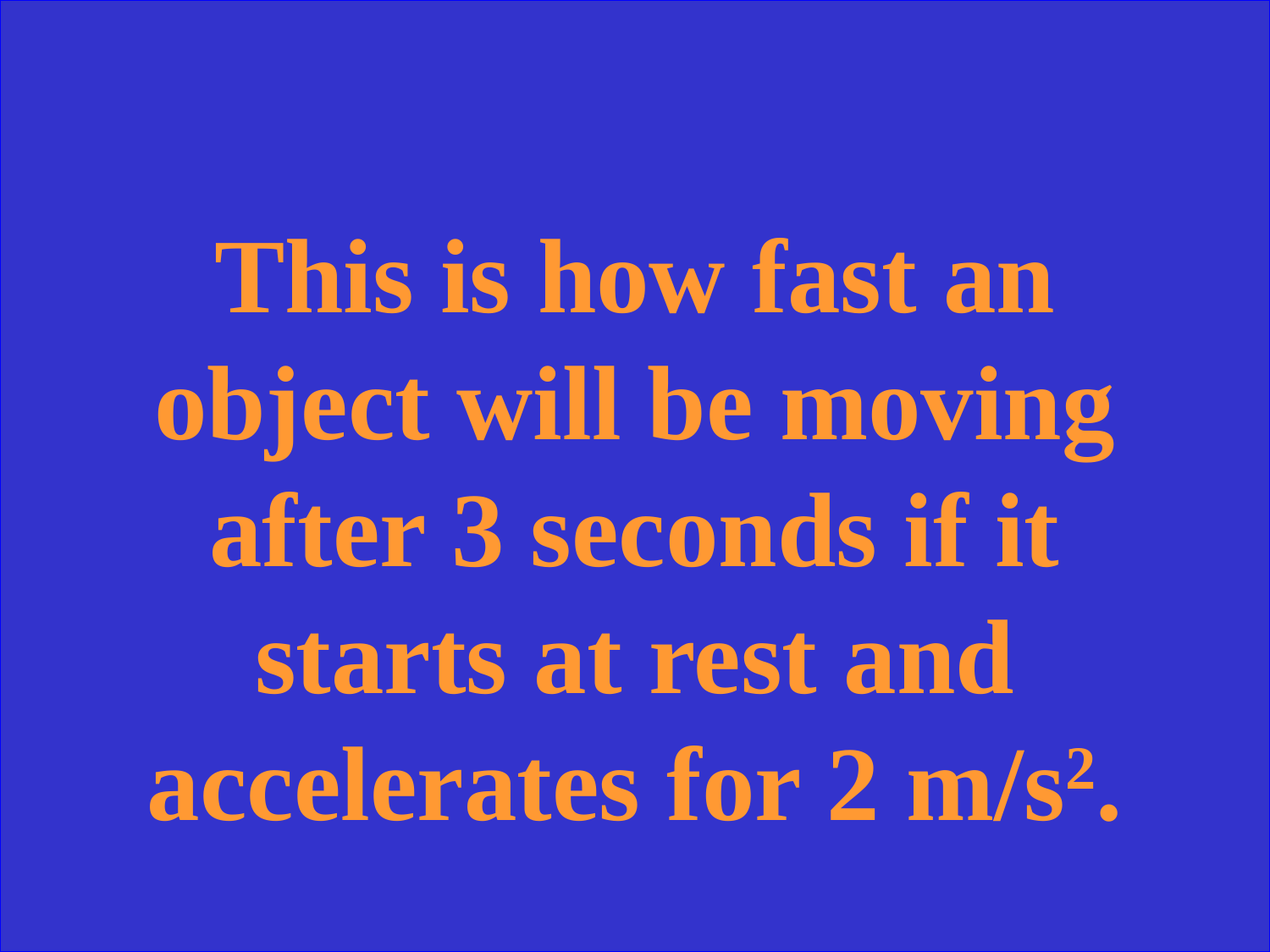

This is how fast an object will be moving after 3 seconds if it starts at rest and accelerates for 2 m/s2.